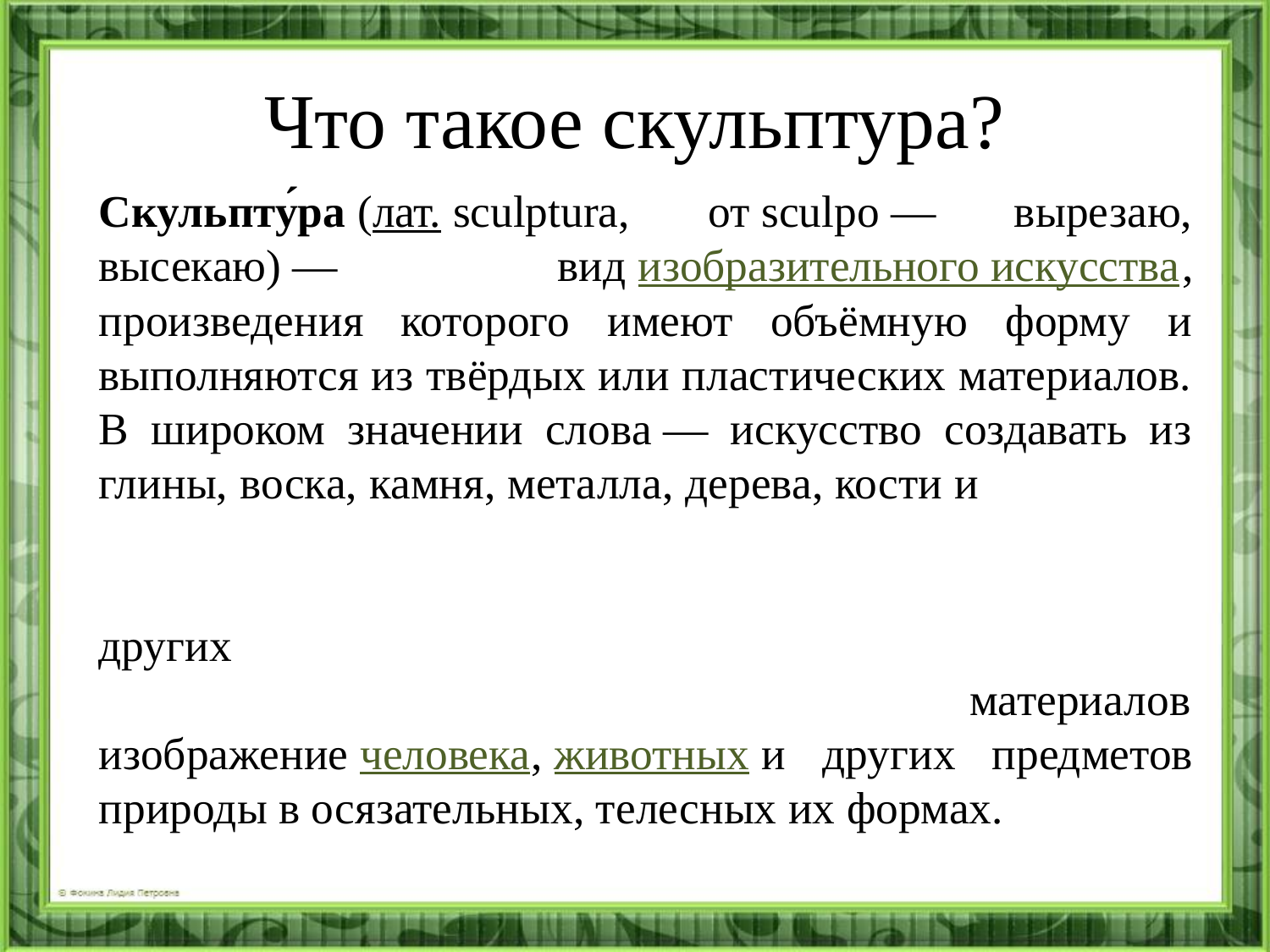

# Что такое скульптура?
Скульпту́ра (лат. sculptura, от sculpo — вырезаю, высекаю) — вид изобразительного искусства, произведения которого имеют объёмную форму и выполняются из твёрдых или пластических материалов. В широком значении слова — искусство создавать из глины, воска, камня, металла, дерева, кости и                                                                                                                                                                                                          других                                                                                                                                                      материалов изображение человека, животных и других предметов природы в осязательных, телесных их формах.